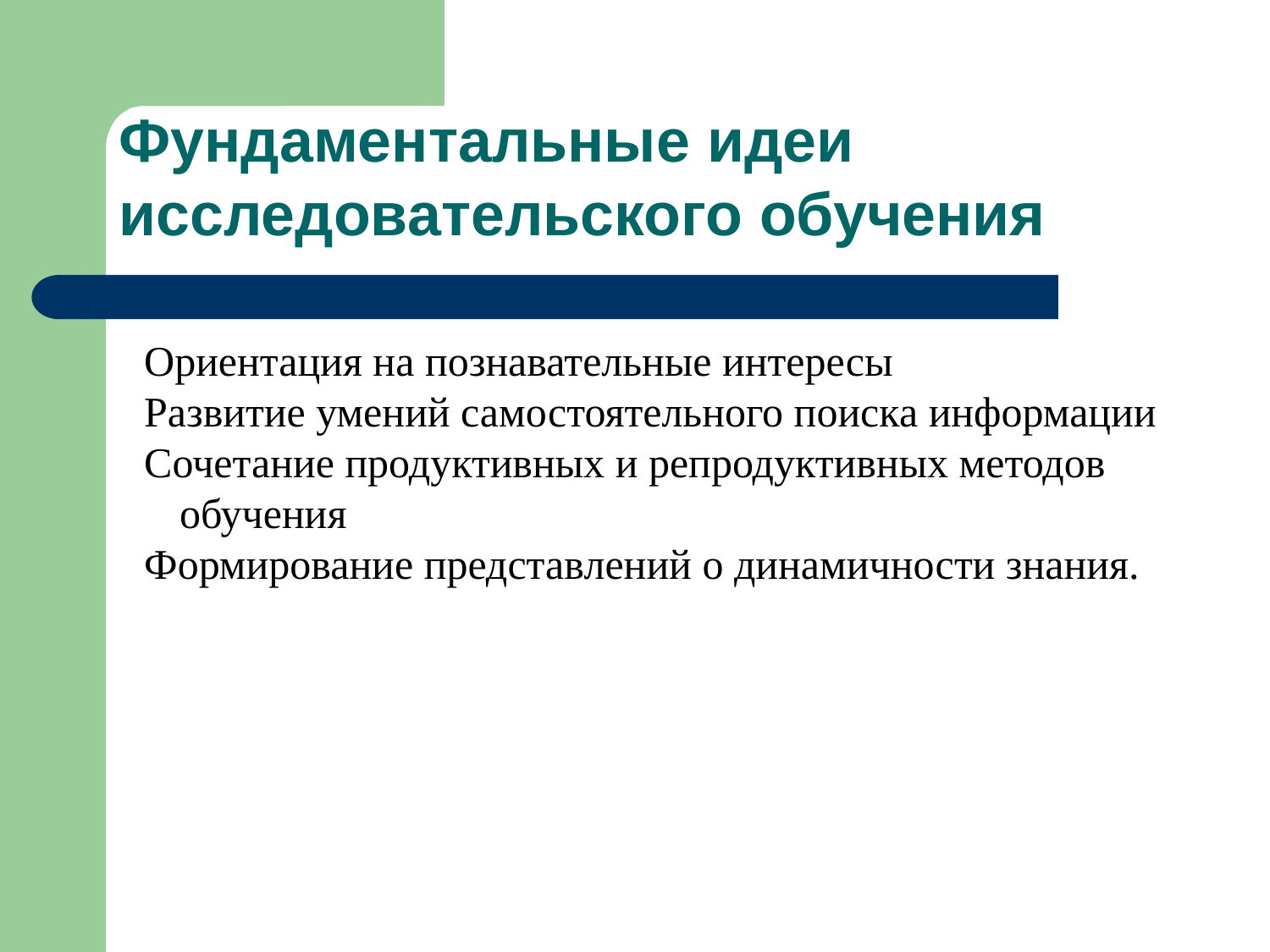

Ориентация на познавательные интересы
Развитие умений самостоятельного поиска информации
Сочетание продуктивных и репродуктивных методов обучения
Формирование представлений о динамичности знания.
Фундаментальные идеи исследовательского обучения